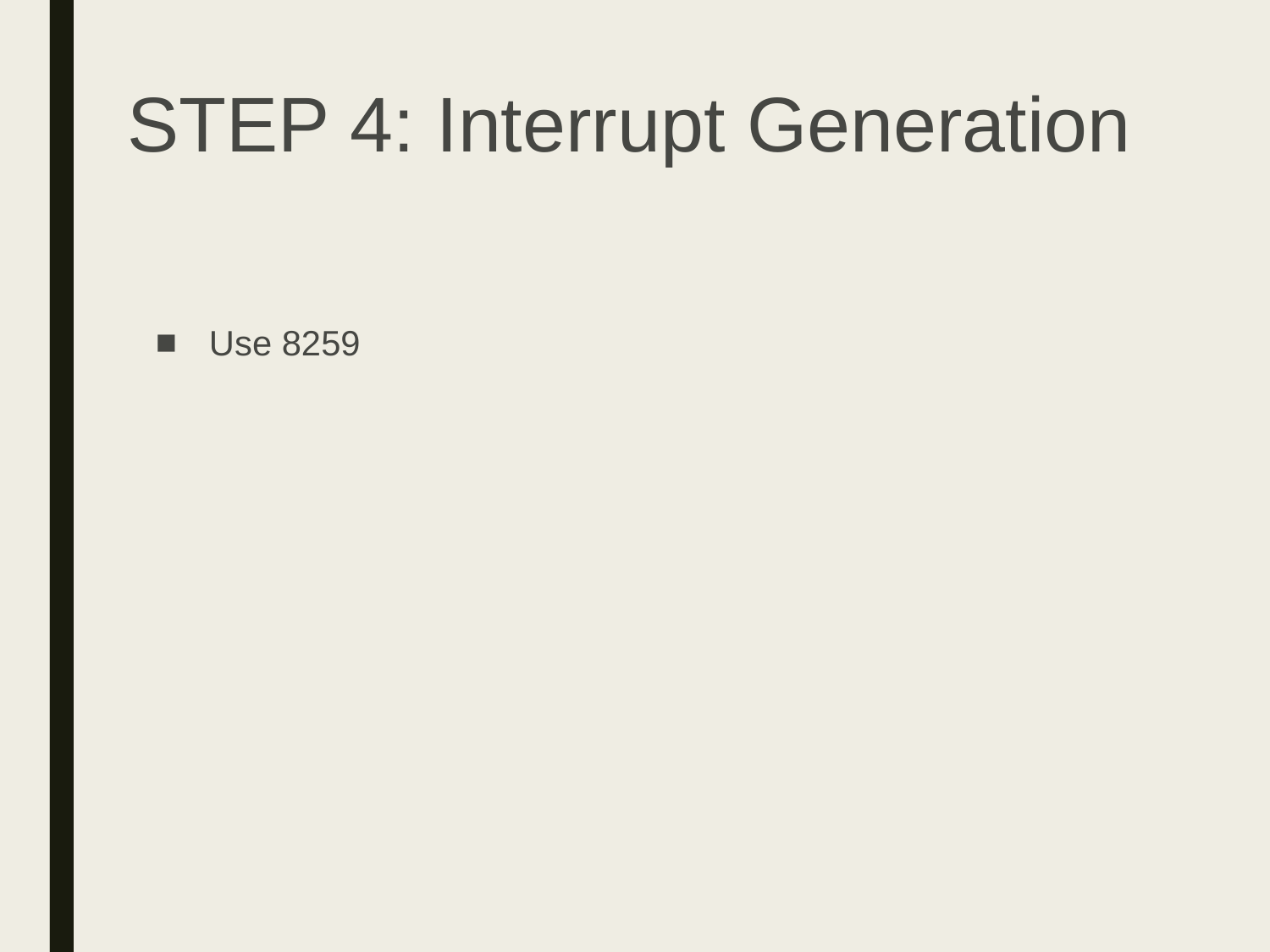

# STEP 4: Interrupt Generation
Use 8259